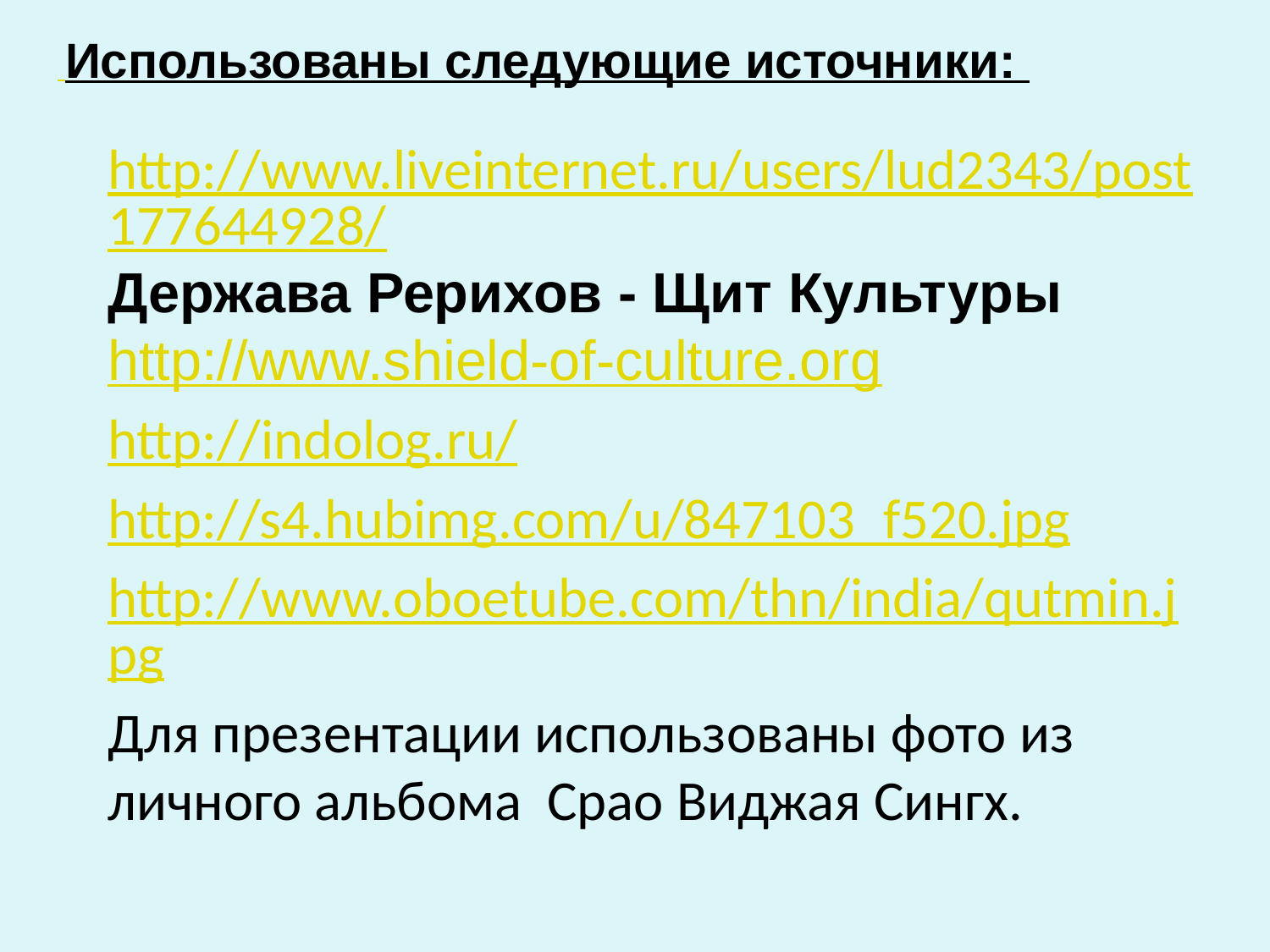

Использованы следующие источники:

#
http://www.liveinternet.ru/users/lud2343/post177644928/
Держава Рерихов - Щит Культуры
http://www.shield-of-culture.org
http://indolog.ru/
http://s4.hubimg.com/u/847103_f520.jpg
http://www.oboetube.com/thn/india/qutmin.jpg
Для презентации использованы фото из личного альбома  Срао Виджая Сингх.